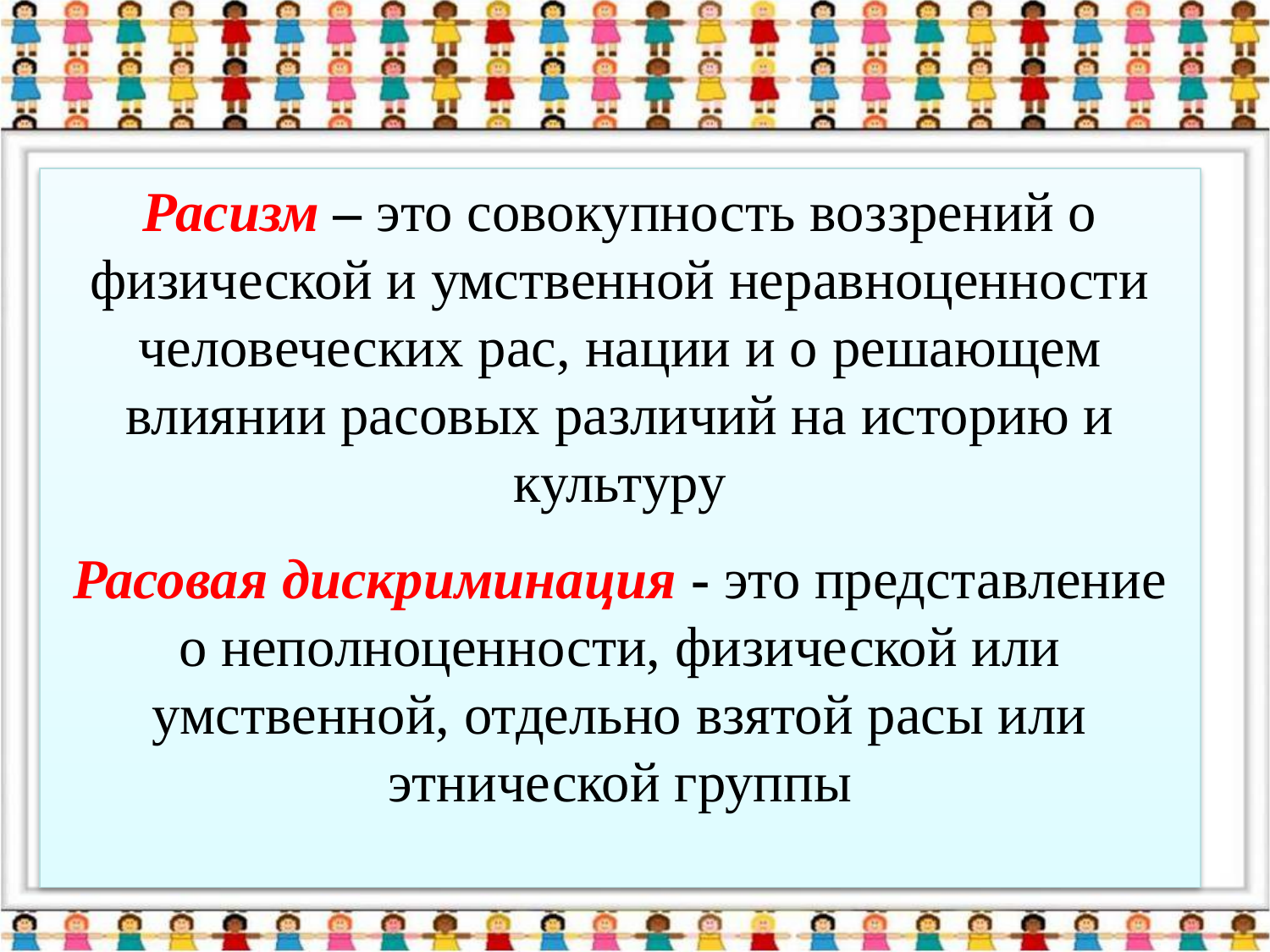

Расизм – это совокупность воззрений о физической и умственной неравноценности человеческих рас, нации и о решающем влиянии расовых различий на историю и культуру

Расовая дискриминация - это представление о неполноценности, физической или умственной, отдельно взятой расы или этнической группы